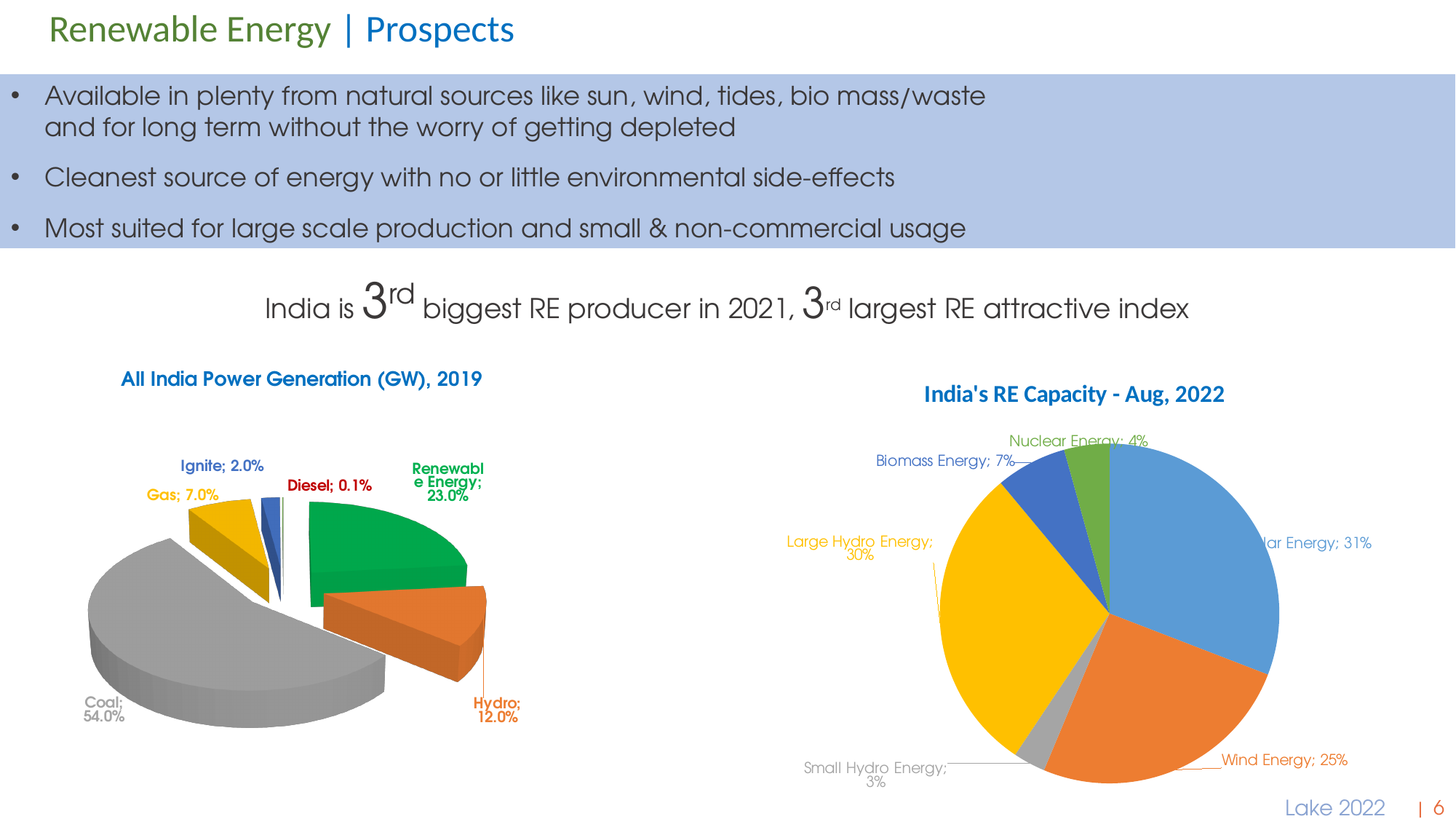

# Renewable Energy | Prospects
Available in plenty from natural sources like sun, wind, tides, bio mass/waste and for long term without the worry of getting depleted
Cleanest source of energy with no or little environmental side-effects
Most suited for large scale production and small & non-commercial usage
India is 3rd biggest RE producer in 2021, 3rd largest RE attractive index

[unsupported chart]

### Chart: India's RE Capacity - Aug, 2022

| Category |  |
|---|---|
| Solar Energy | 0.30860666158148997 |
| Wind Energy | 0.25444952962115436 |
| Small Hydro Energy | 0.030701754385964914 |
| Large Hydro Energy | 0.29563946097126875 |
| Biomass Energy | 0.06750572082379863 |
| Nuclear Energy | 0.04309687261632342 |
Lake 2022
|  6